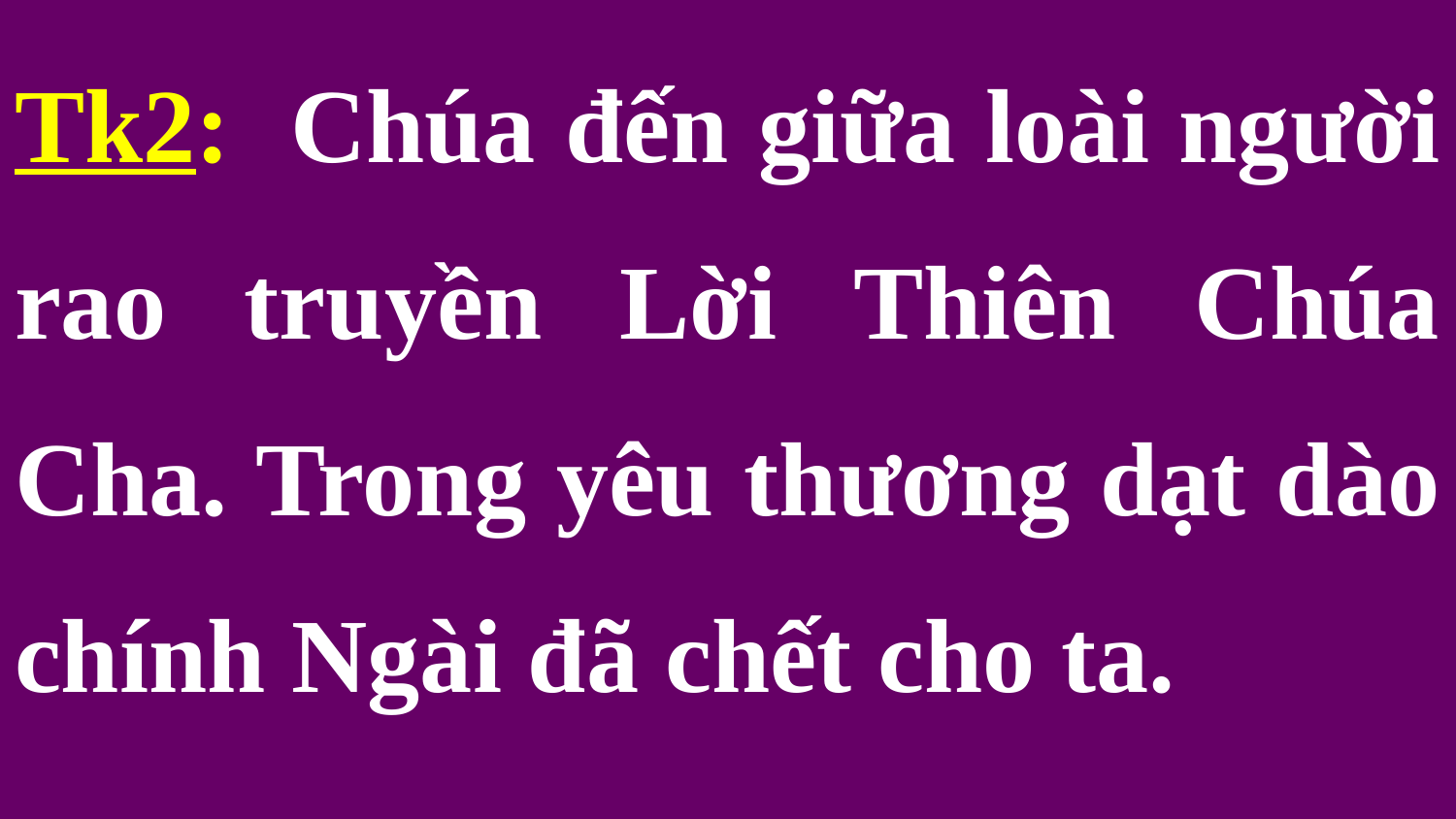

Tk2:  Chúa đến giữa loài người rao truyền Lời Thiên Chúa Cha. Trong yêu thương dạt dào chính Ngài đã chết cho ta.